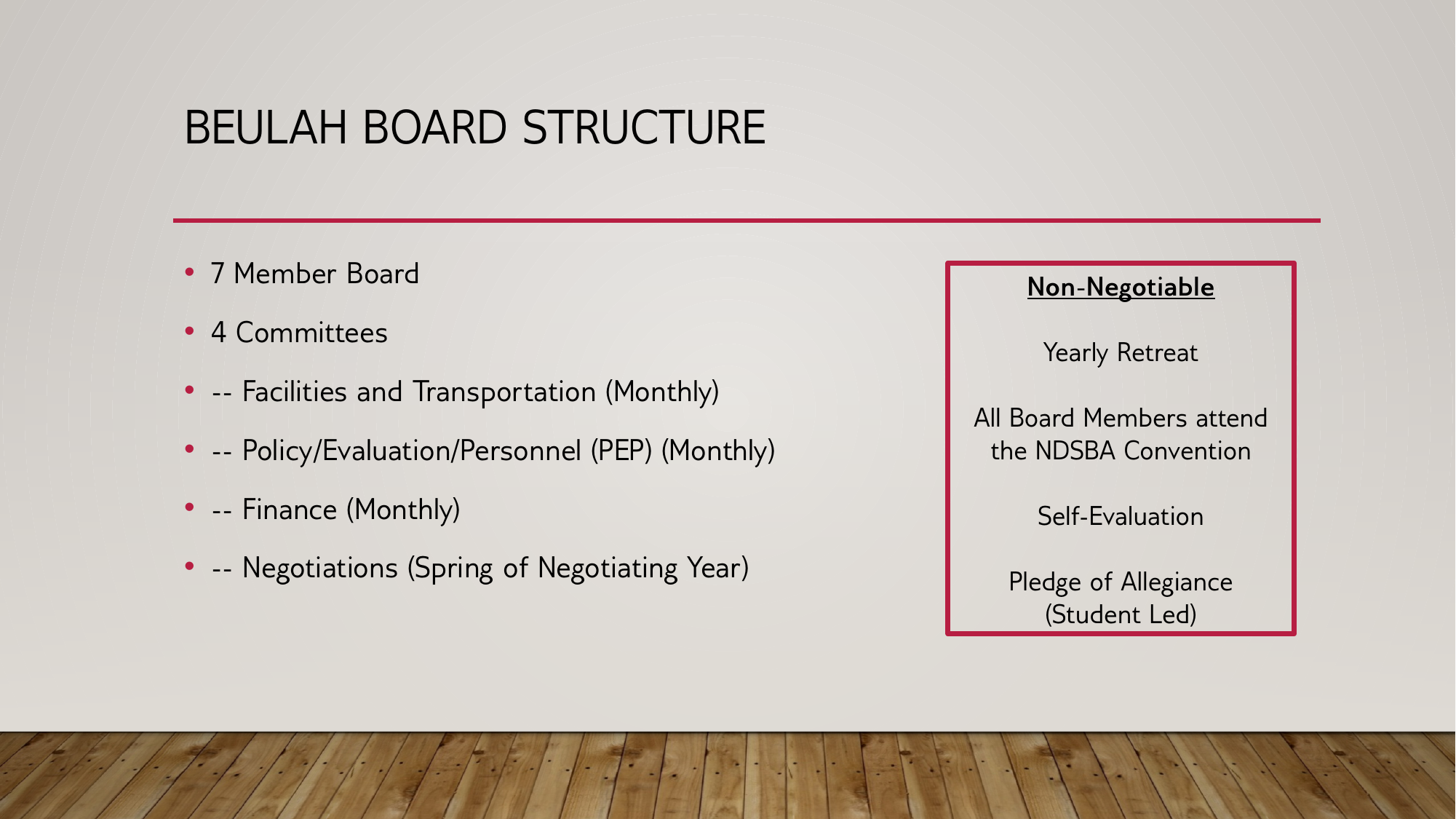

# Beulah Board Structure
7 Member Board
4 Committees
-- Facilities and Transportation (Monthly)
-- Policy/Evaluation/Personnel (PEP) (Monthly)
-- Finance (Monthly)
-- Negotiations (Spring of Negotiating Year)
Non-Negotiable

Yearly Retreat

All Board Members attend the NDSBA Convention

Self-Evaluation

Pledge of Allegiance
(Student Led)